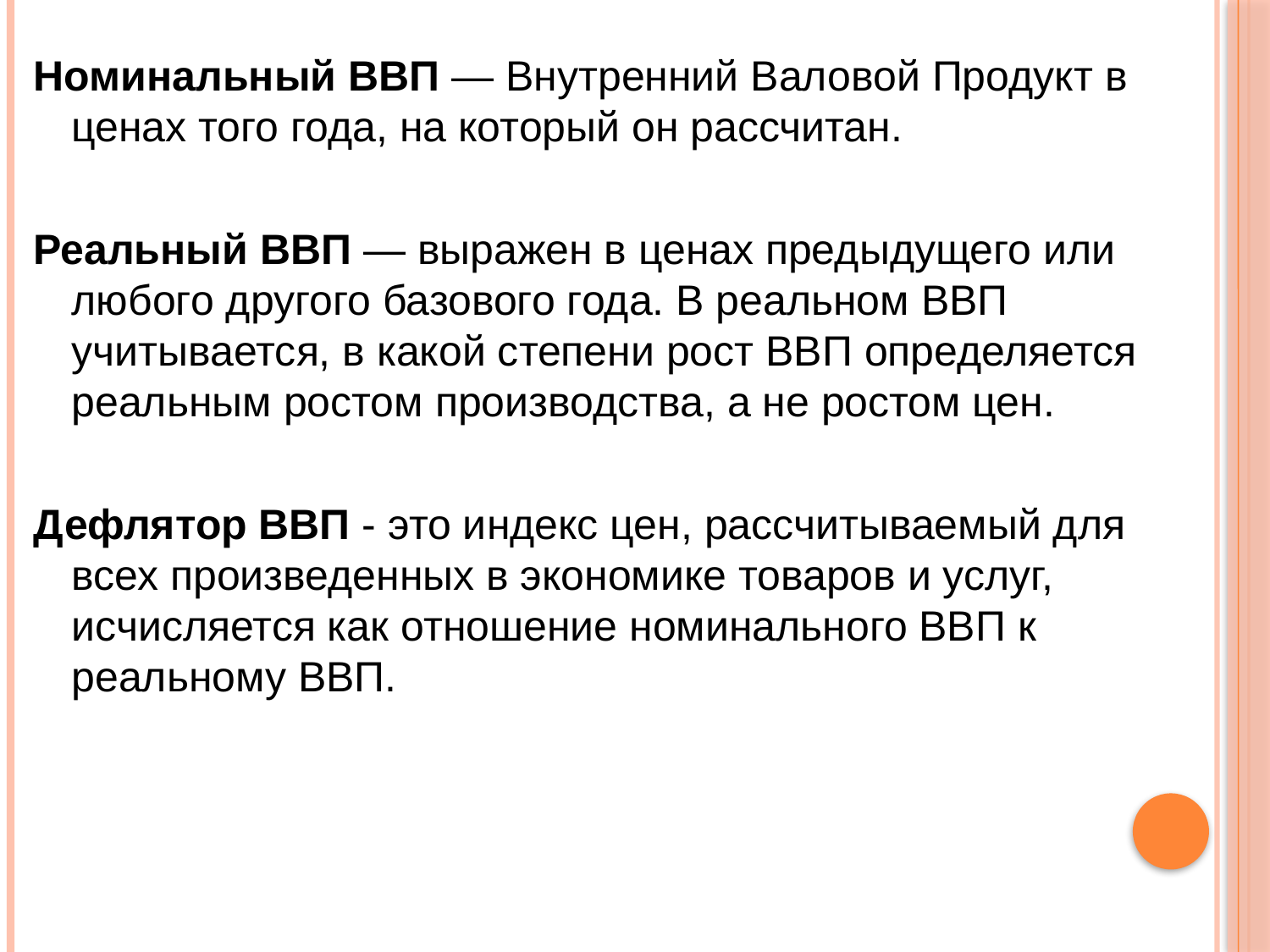

Номинальный ВВП — Внутренний Валовой Продукт в ценах того года, на который он рассчитан.

Реальный ВВП — выражен в ценах предыдущего или любого другого базового года. В реальном ВВП учитывается, в какой степени рост ВВП определяется реальным ростом производства, а не ростом цен.

Дефлятор ВВП - это индекс цен, рассчитываемый для всех произведенных в экономике товаров и услуг, исчисляется как отношение номинального ВВП к реальному ВВП.